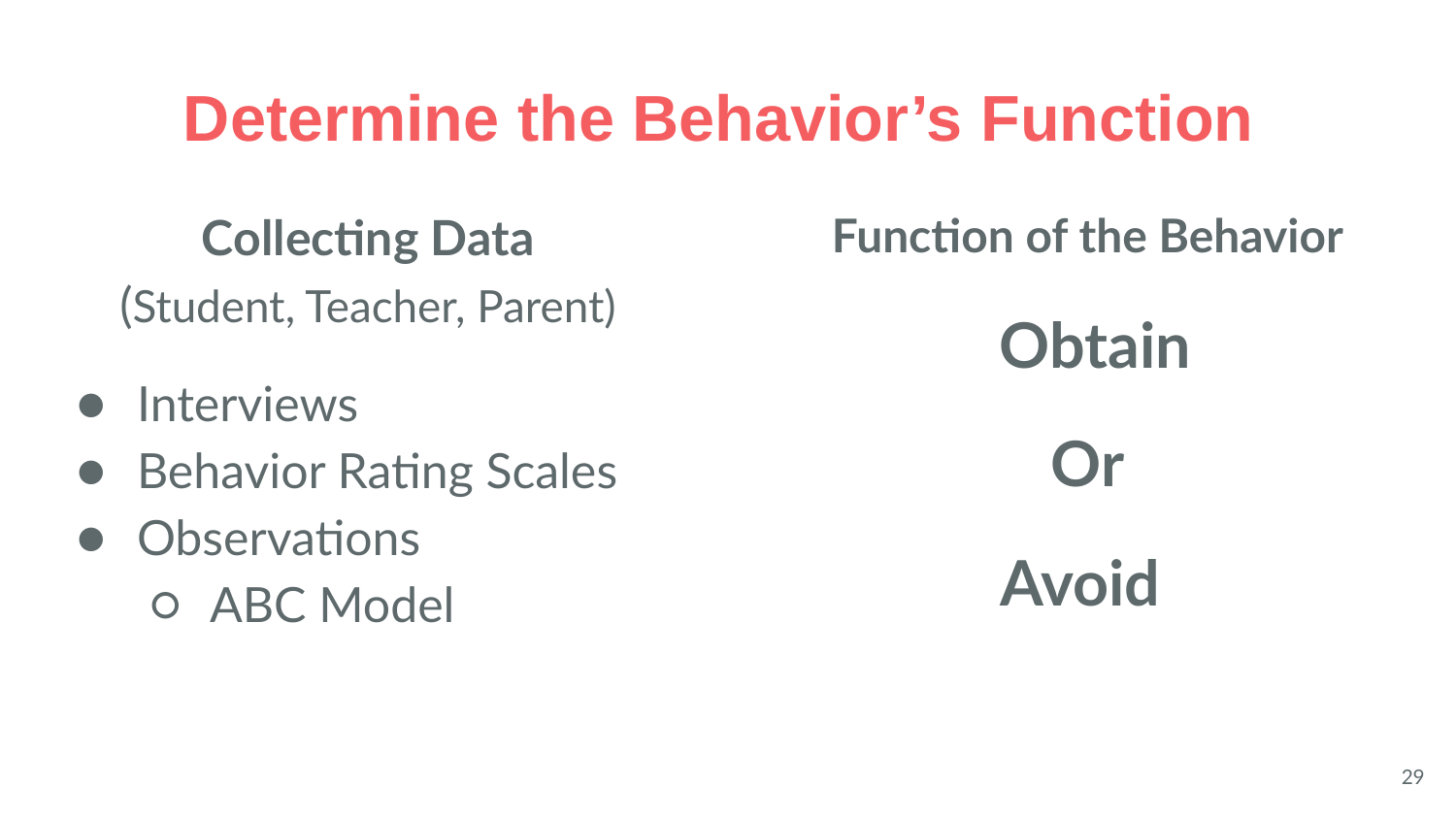

# Determine the Behavior’s Function
Collecting Data
(Student, Teacher, Parent)
Interviews
Behavior Rating Scales
Observations
ABC Model

Function of the Behavior
 Obtain
Or
Avoid
29